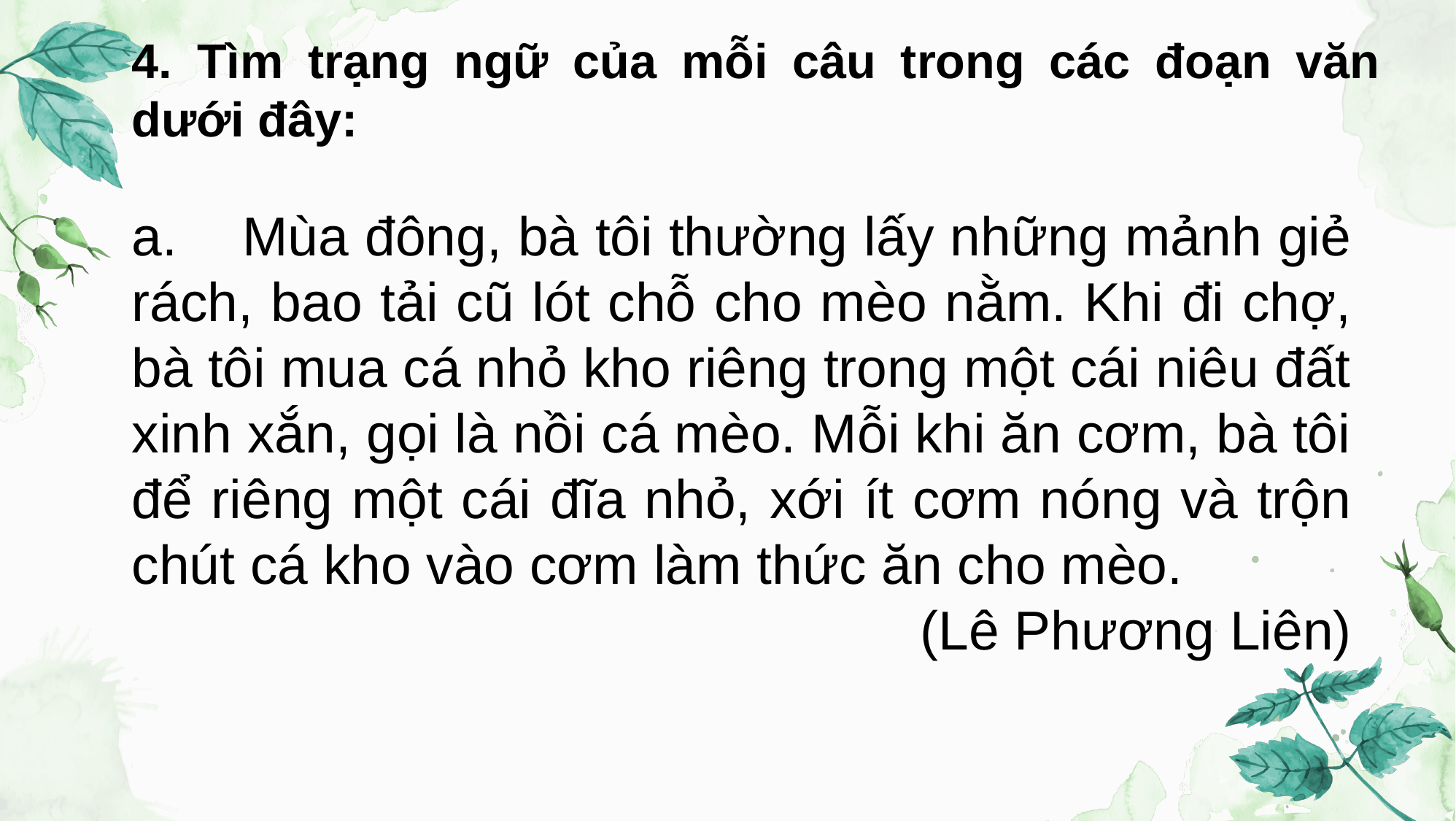

4. Tìm trạng ngữ của mỗi câu trong các đoạn văn dưới đây:
a. 	Mùa đông, bà tôi thường lấy những mảnh giẻ rách, bao tải cũ lót chỗ cho mèo nằm. Khi đi chợ, bà tôi mua cá nhỏ kho riêng trong một cái niêu đất xinh xắn, gọi là nồi cá mèo. Mỗi khi ăn cơm, bà tôi để riêng một cái đĩa nhỏ, xới ít cơm nóng và trộn chút cá kho vào cơm làm thức ăn cho mèo.
(Lê Phương Liên)